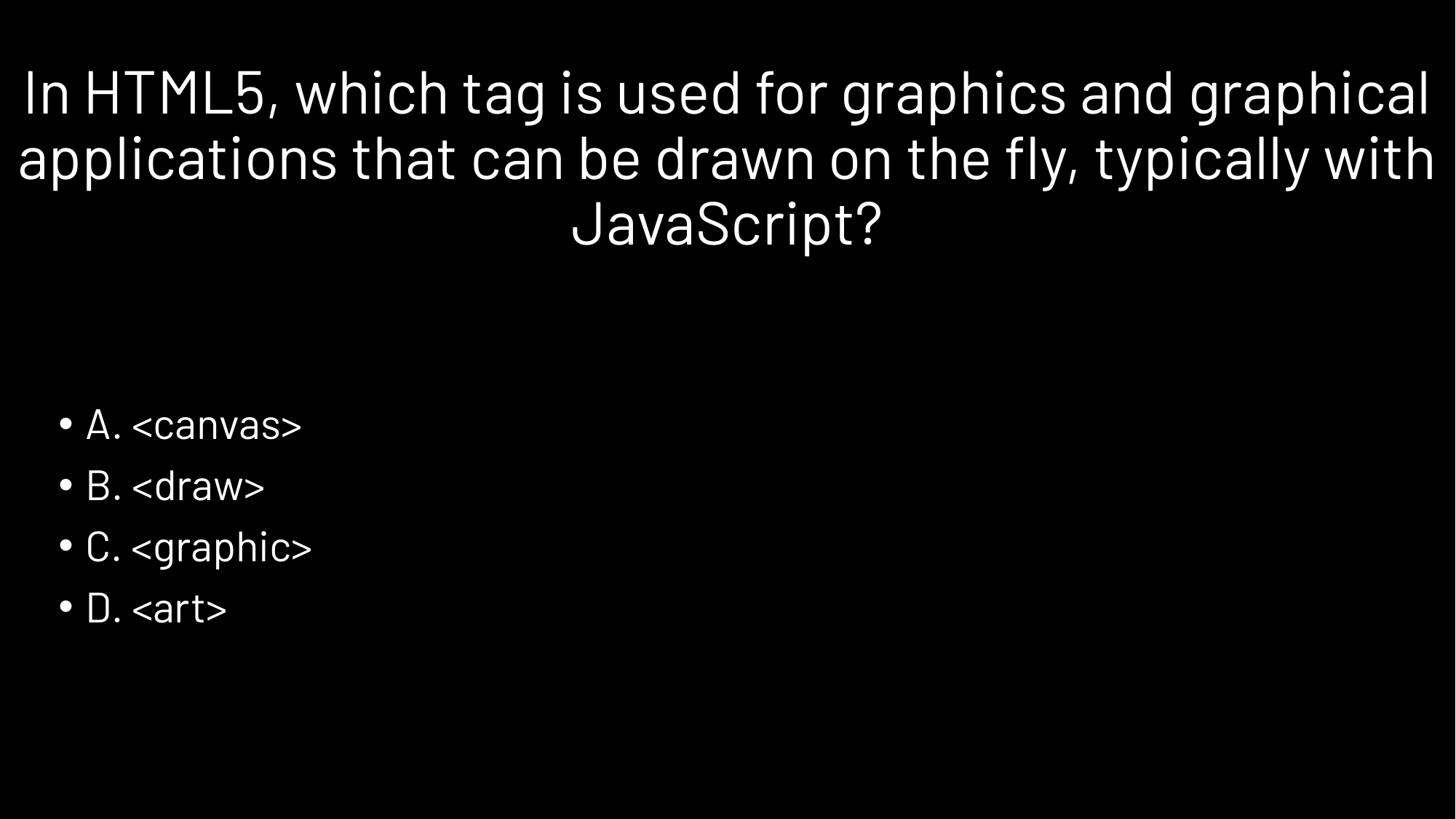

# In HTML5, which tag is used for graphics and graphical applications that can be drawn on the fly, typically with JavaScript?
A. <canvas>
B. <draw>
C. <graphic>
D. <art>